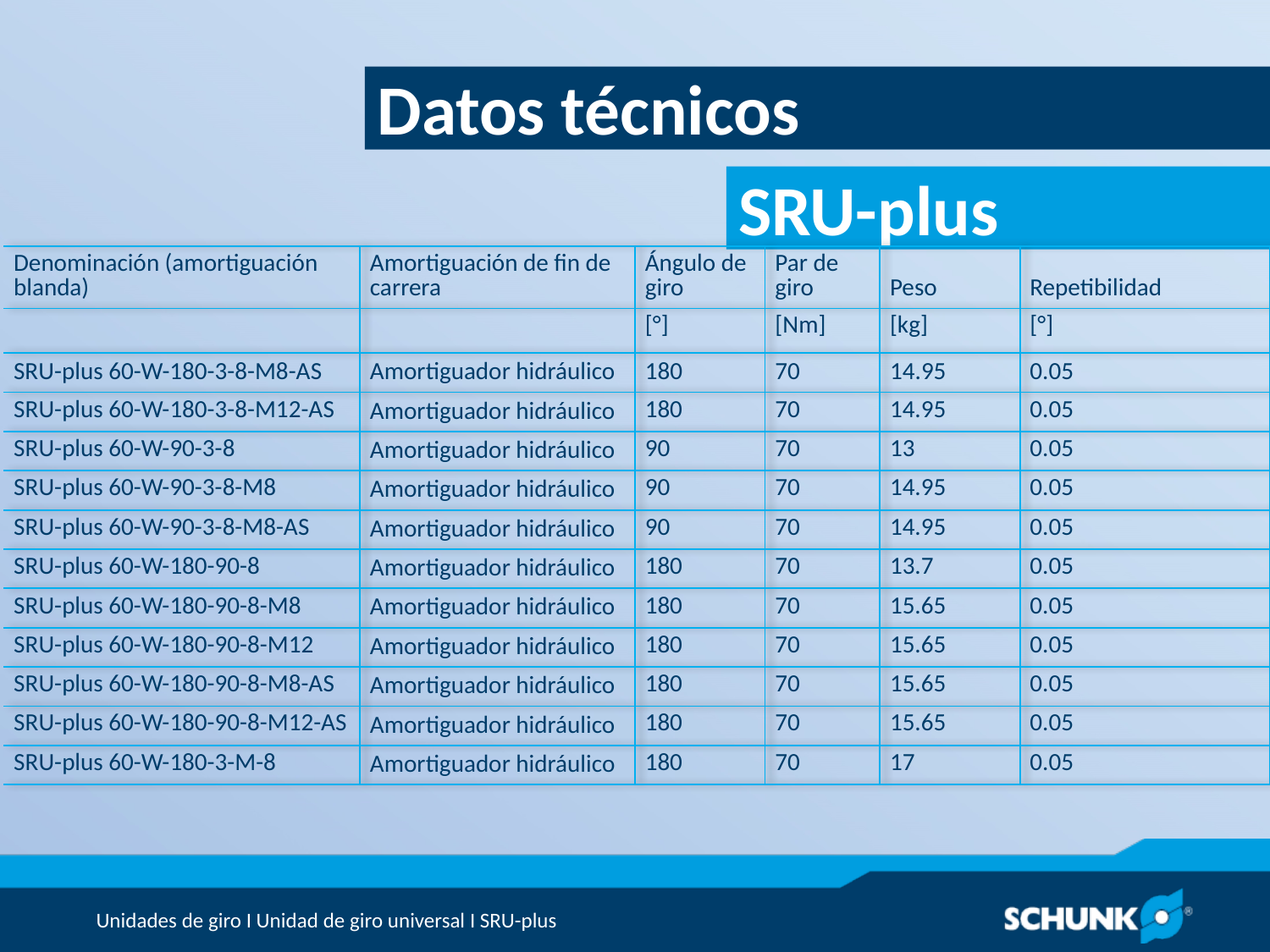

Datos técnicos
| Denominación (amortiguación blanda) | Amortiguación de fin de carrera | Ángulo de giro | Par de giro | Peso | Repetibilidad |
| --- | --- | --- | --- | --- | --- |
|  |  | [°] | [Nm] | [kg] | [°] |
| SRU-plus 60-W-180-3-8-M8-AS | Amortiguador hidráulico | 180 | 70 | 14.95 | 0.05 |
| SRU-plus 60-W-180-3-8-M12-AS | Amortiguador hidráulico | 180 | 70 | 14.95 | 0.05 |
| SRU-plus 60-W-90-3-8 | Amortiguador hidráulico | 90 | 70 | 13 | 0.05 |
| SRU-plus 60-W-90-3-8-M8 | Amortiguador hidráulico | 90 | 70 | 14.95 | 0.05 |
| SRU-plus 60-W-90-3-8-M8-AS | Amortiguador hidráulico | 90 | 70 | 14.95 | 0.05 |
| SRU-plus 60-W-180-90-8 | Amortiguador hidráulico | 180 | 70 | 13.7 | 0.05 |
| SRU-plus 60-W-180-90-8-M8 | Amortiguador hidráulico | 180 | 70 | 15.65 | 0.05 |
| SRU-plus 60-W-180-90-8-M12 | Amortiguador hidráulico | 180 | 70 | 15.65 | 0.05 |
| SRU-plus 60-W-180-90-8-M8-AS | Amortiguador hidráulico | 180 | 70 | 15.65 | 0.05 |
| SRU-plus 60-W-180-90-8-M12-AS | Amortiguador hidráulico | 180 | 70 | 15.65 | 0.05 |
| SRU-plus 60-W-180-3-M-8 | Amortiguador hidráulico | 180 | 70 | 17 | 0.05 |